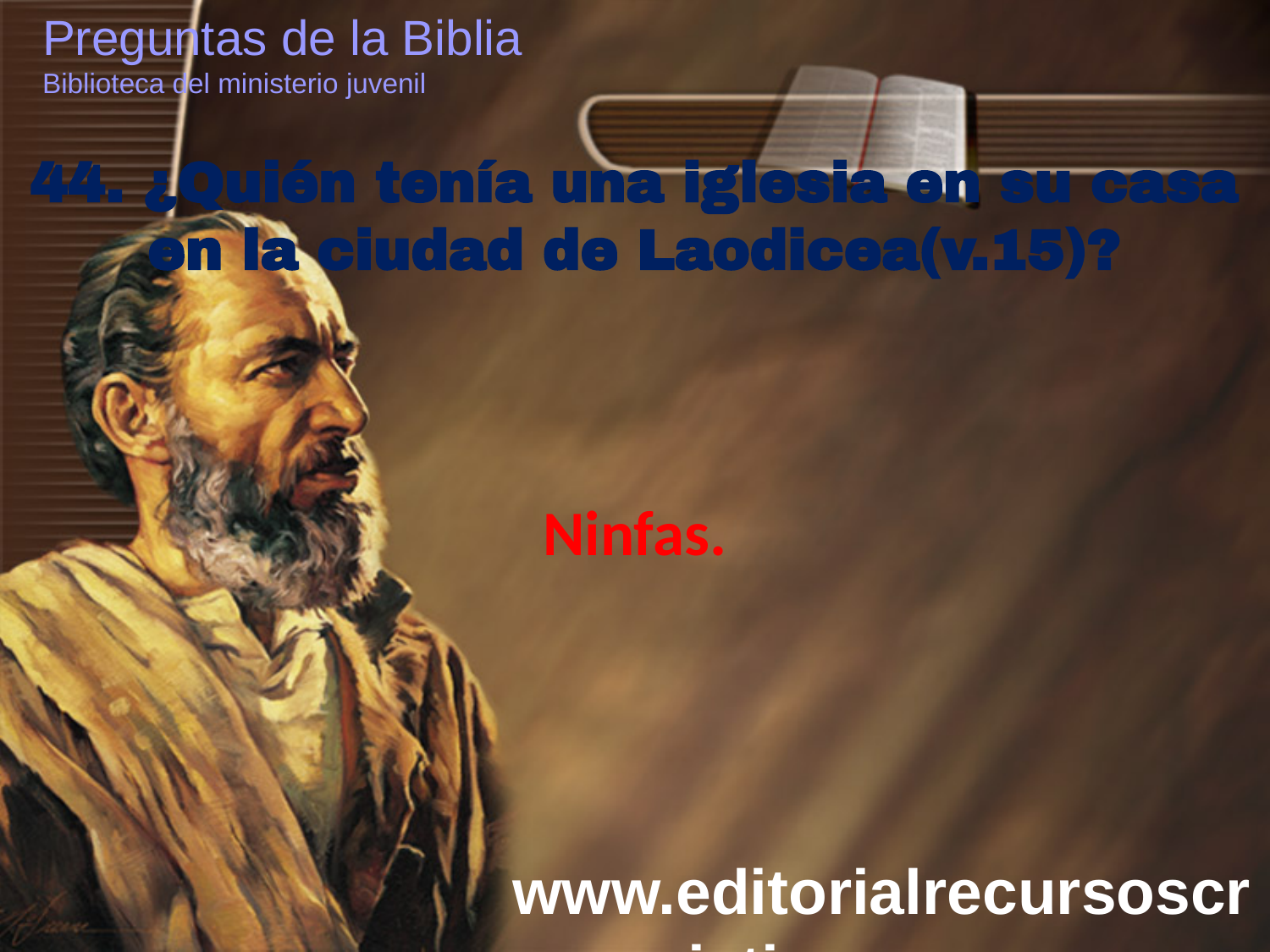

Preguntas de la Biblia                                          Biblioteca del ministerio juvenil
44. ¿Quién tenía una iglesia en su casa en la ciudad de Laodicea(v.15)?
Ninfas.
www.editorialrecursoscristianos.com